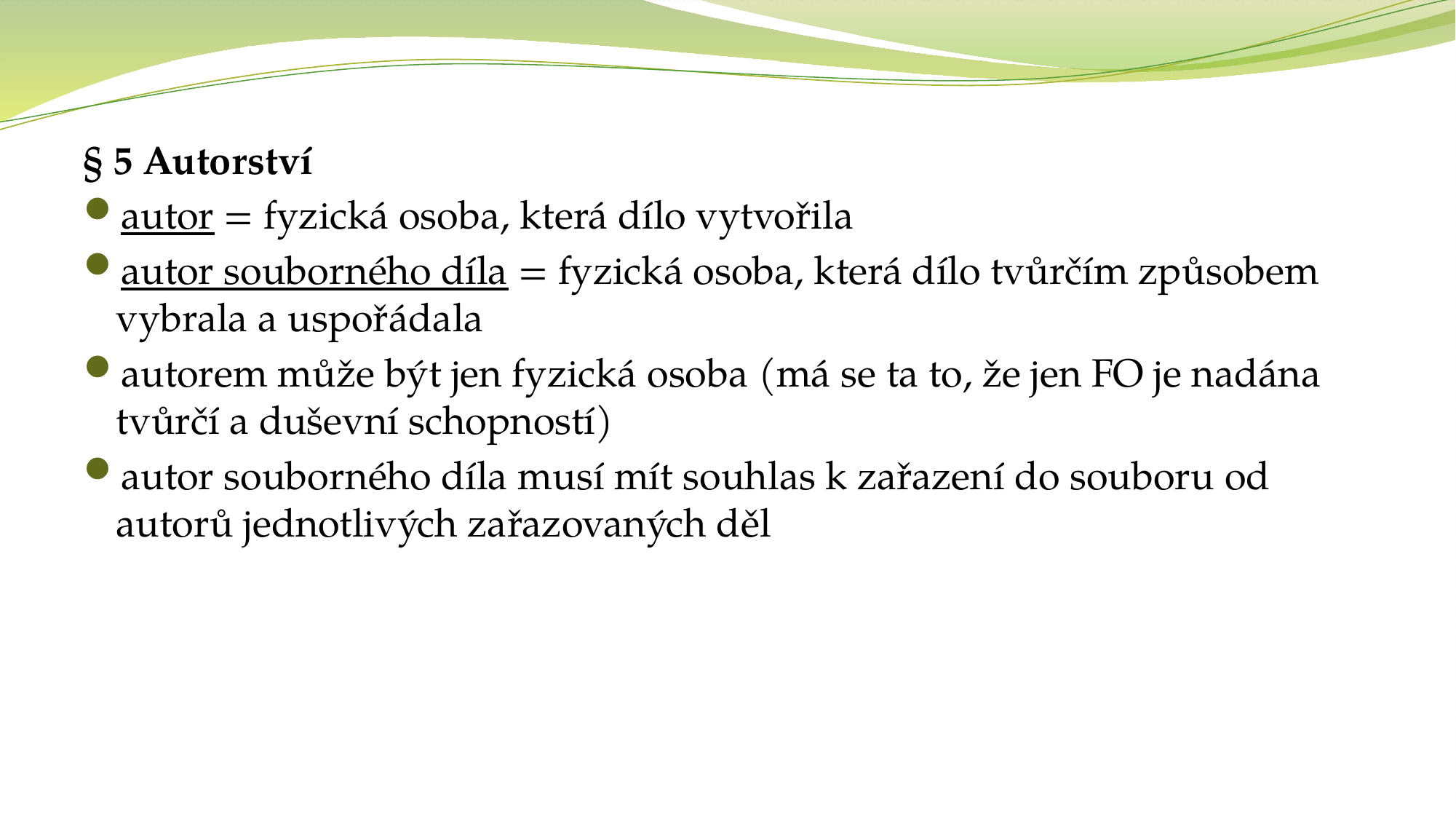

§ 5 Autorství
autor = fyzická osoba, která dílo vytvořila
autor souborného díla = fyzická osoba, která dílo tvůrčím způsobem vybrala a uspořádala
autorem může být jen fyzická osoba (má se ta to, že jen FO je nadána tvůrčí a duševní schopností)
autor souborného díla musí mít souhlas k zařazení do souboru od autorů jednotlivých zařazovaných děl